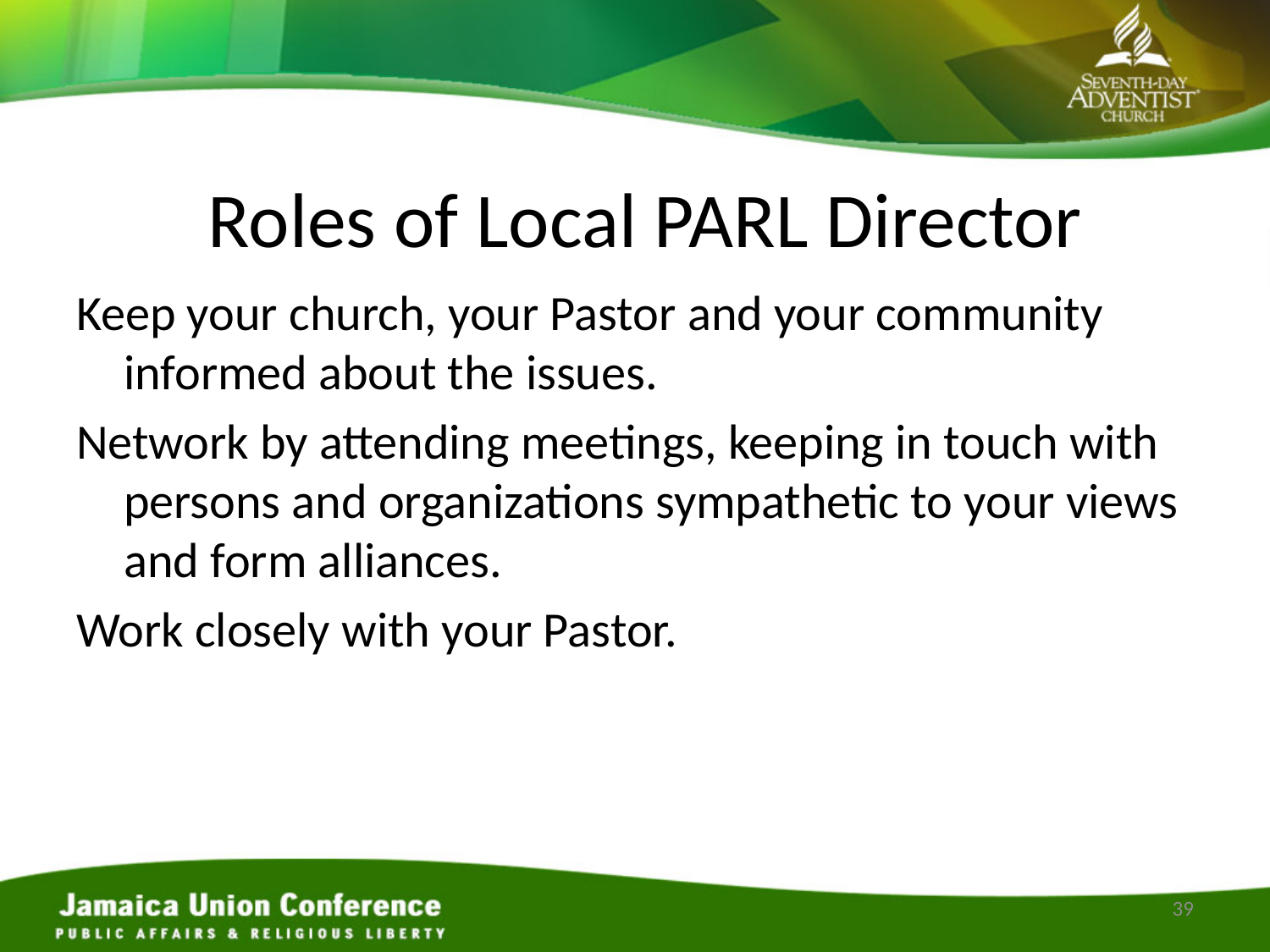

# Roles of Local PARL Director
Keep your church, your Pastor and your community informed about the issues.
Network by attending meetings, keeping in touch with persons and organizations sympathetic to your views and form alliances.
Work closely with your Pastor.

39